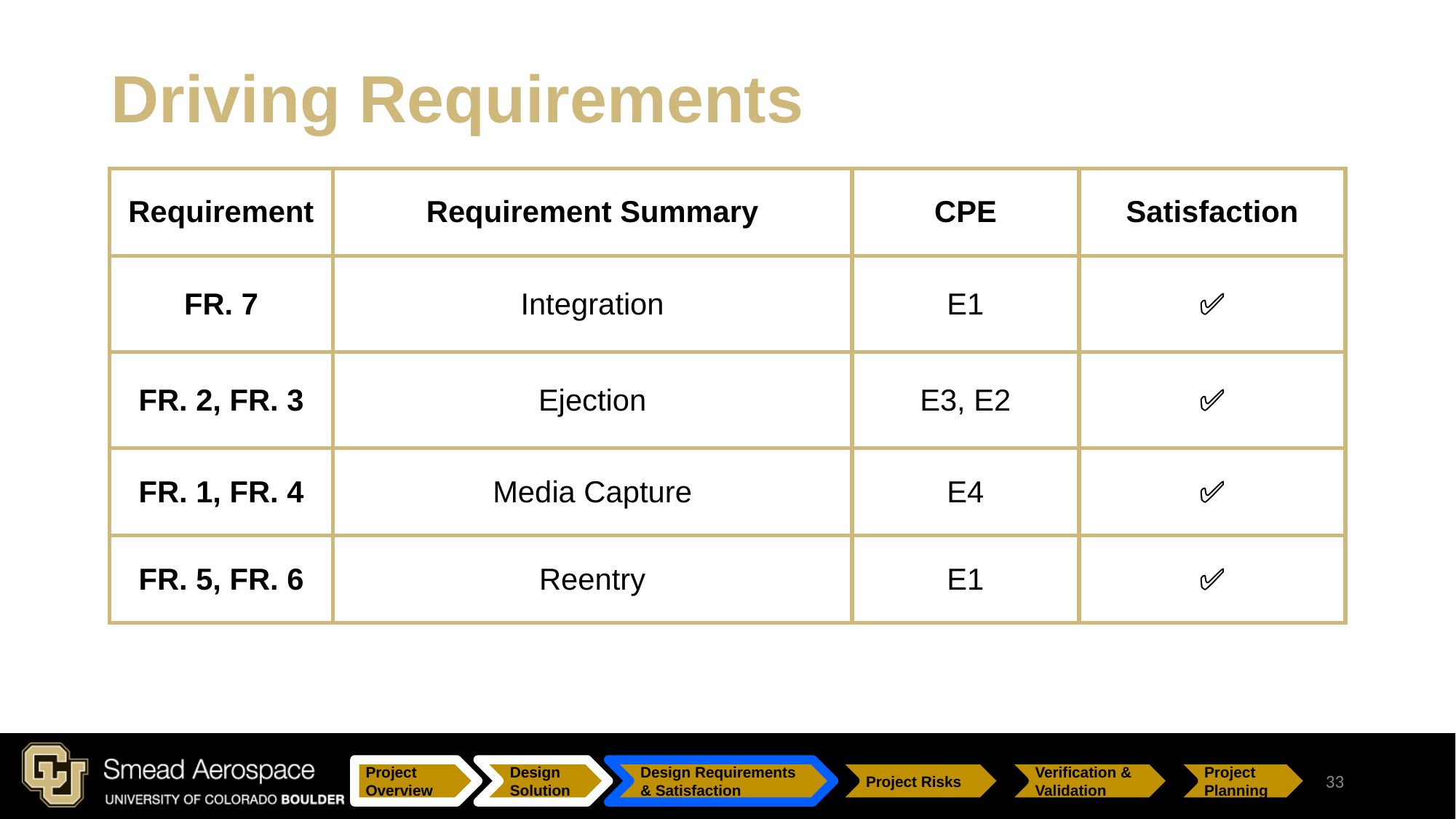

# Driving Requirements
| Requirement | Requirement Summary | CPE | Satisfaction |
| --- | --- | --- | --- |
| FR. 7 | Integration | E1 | ✅ |
| FR. 2, FR. 3 | Ejection | E3, E2 | ✅ |
| FR. 1, FR. 4 | Media Capture | E4 | ✅ |
| FR. 5, FR. 6 | Reentry | E1 | ✅ |
33
Project Overview
Design Solution
Design Requirements & Satisfaction
Project Risks
Verification & Validation
Project Planning